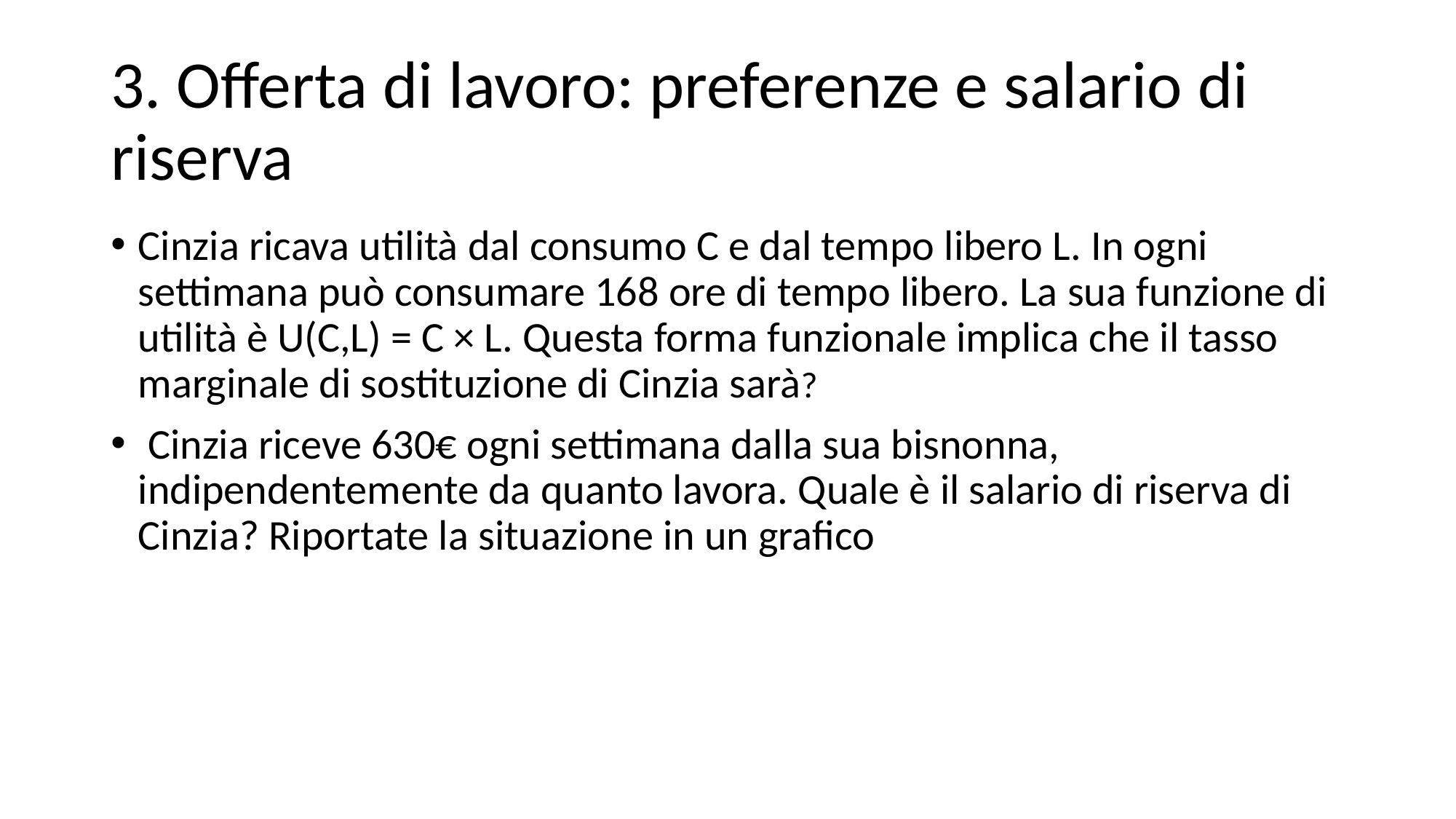

# 3. Offerta di lavoro: preferenze e salario di riserva
Cinzia ricava utilità dal consumo C e dal tempo libero L. In ogni settimana può consumare 168 ore di tempo libero. La sua funzione di utilità è U(C,L) = C × L. Questa forma funzionale implica che il tasso marginale di sostituzione di Cinzia sarà?
 Cinzia riceve 630€ ogni settimana dalla sua bisnonna, indipendentemente da quanto lavora. Quale è il salario di riserva di Cinzia? Riportate la situazione in un grafico